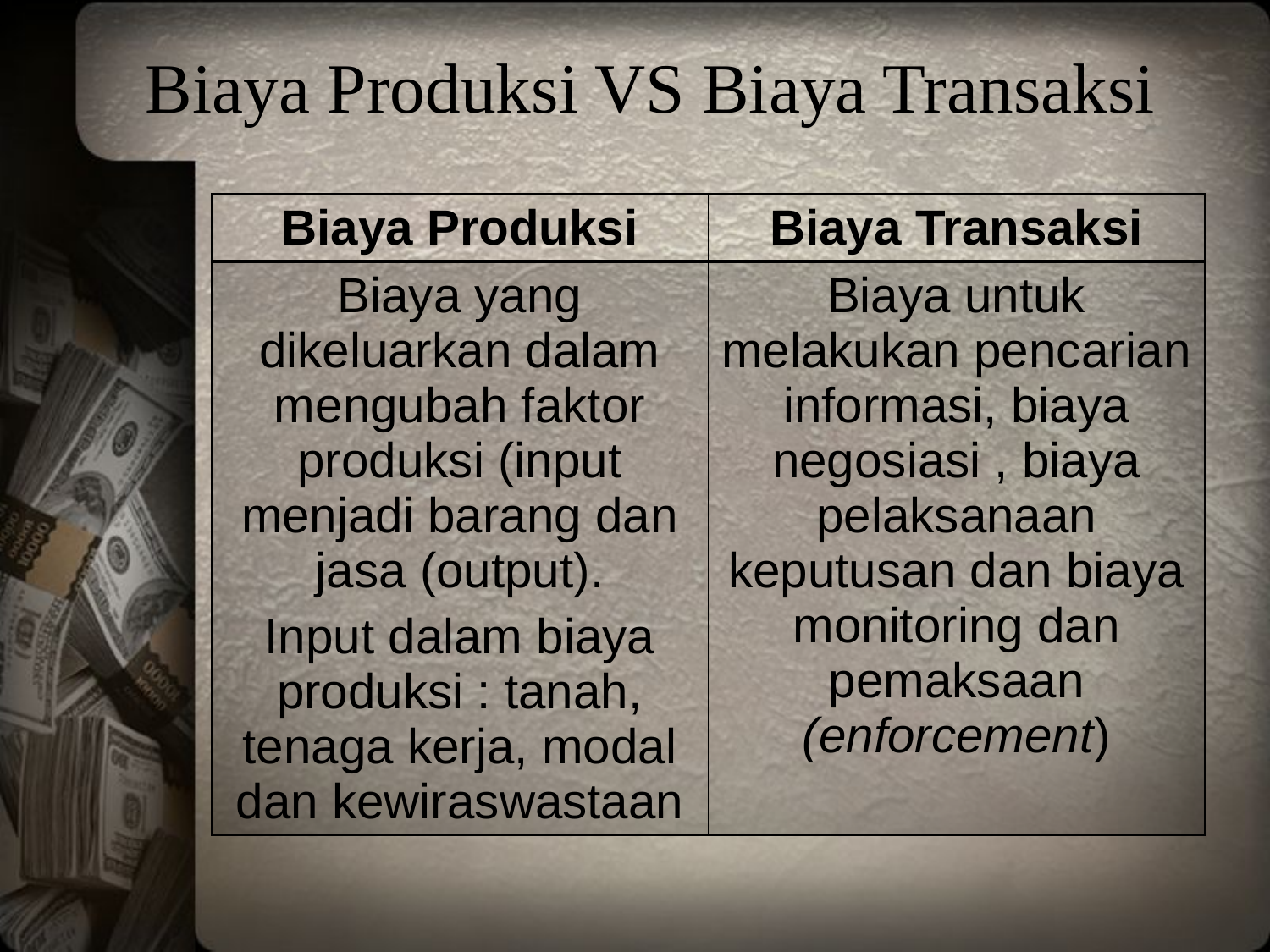

# Biaya Produksi VS Biaya Transaksi
| Biaya Produksi | Biaya Transaksi |
| --- | --- |
| Biaya yang dikeluarkan dalam mengubah faktor produksi (input menjadi barang dan jasa (output). Input dalam biaya produksi : tanah, tenaga kerja, modal dan kewiraswastaan | Biaya untuk melakukan pencarian informasi, biaya negosiasi , biaya pelaksanaan keputusan dan biaya monitoring dan pemaksaan (enforcement) |